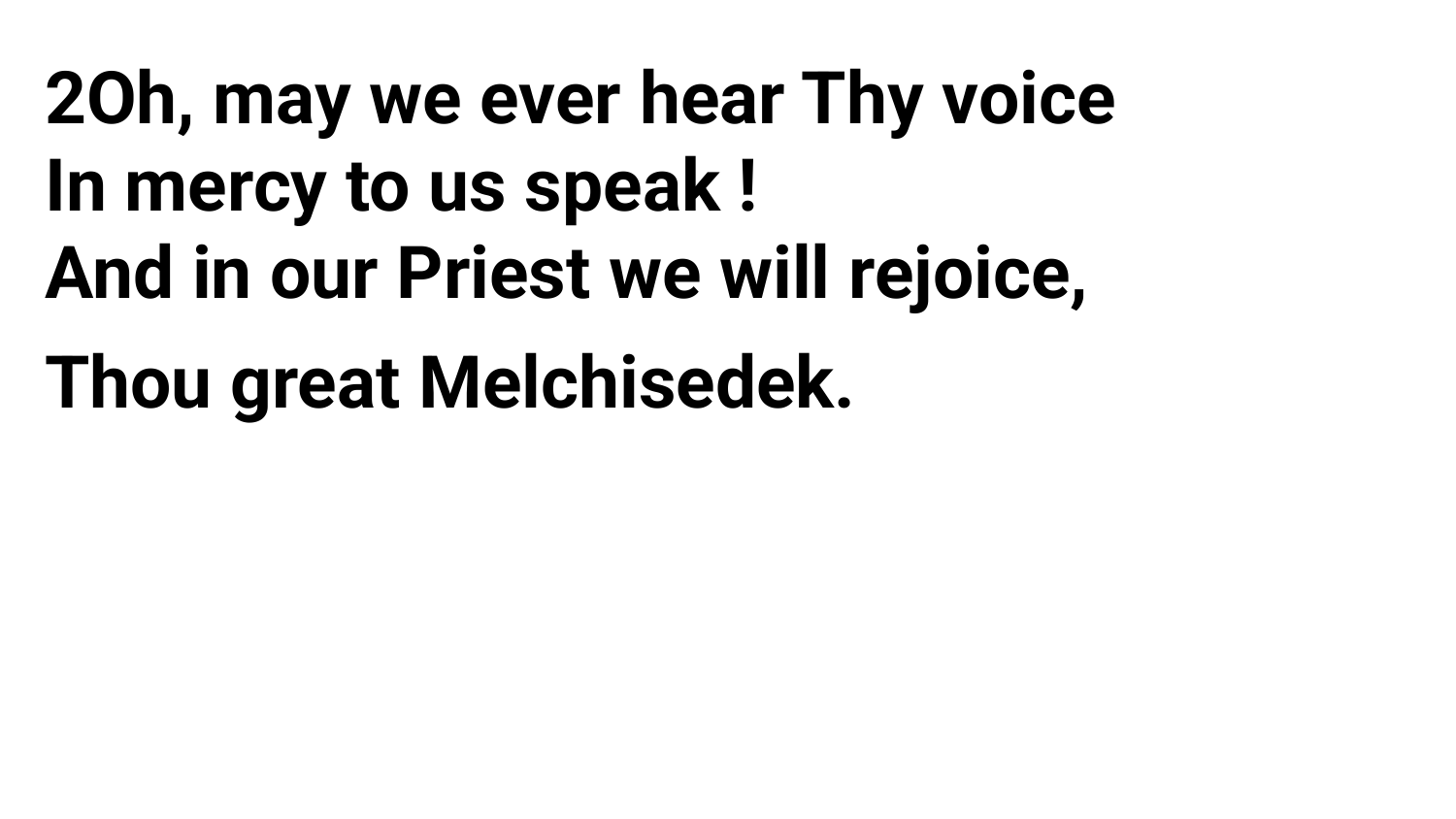

2Oh, may we ever hear Thy voice
In mercy to us speak !
And in our Priest we will rejoice,
Thou great Melchisedek.